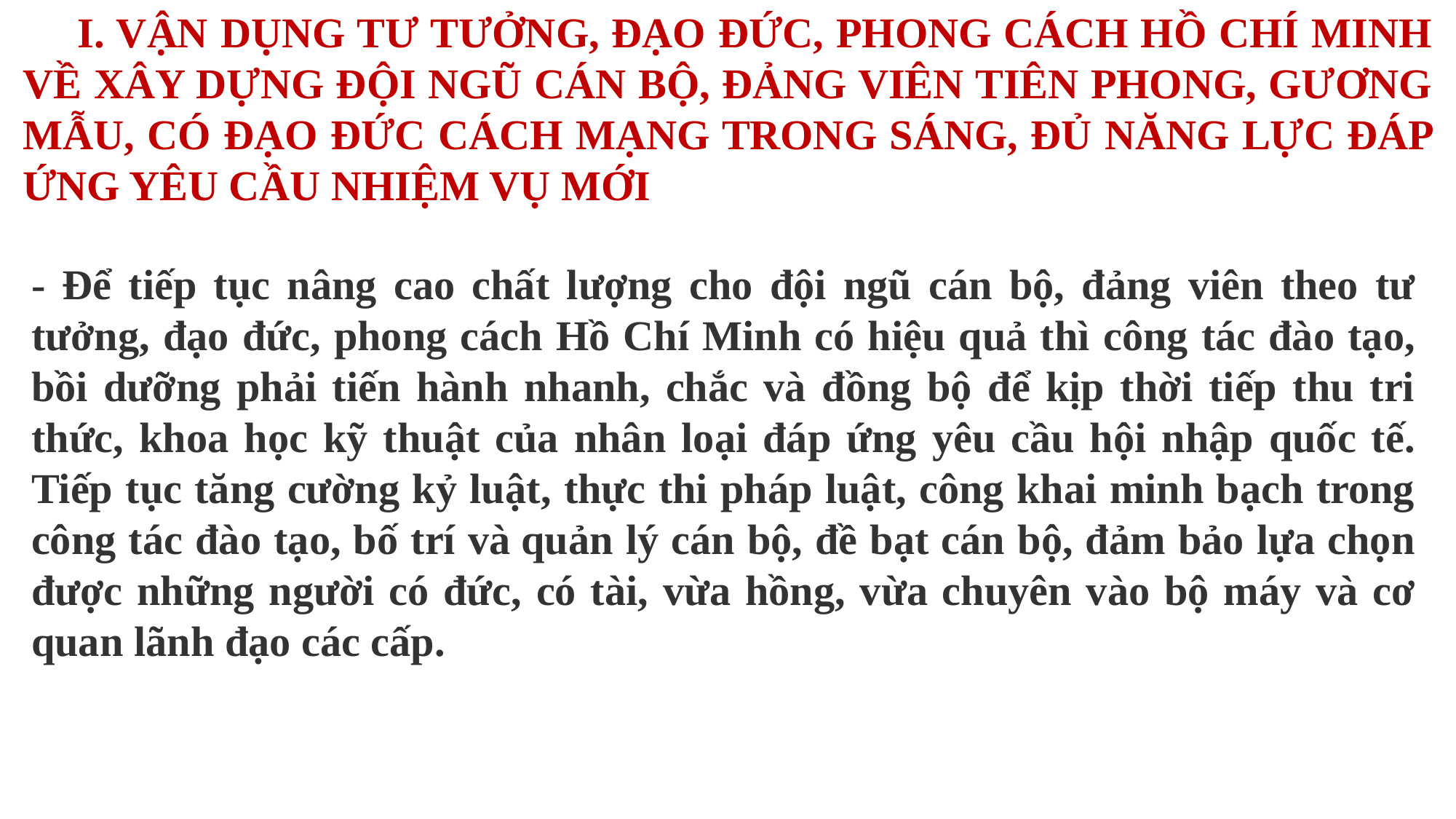

I. VẬN DỤNG TƯ TƯỞNG, ĐẠO ĐỨC, PHONG CÁCH HỒ CHÍ MINH VỀ XÂY DỰNG ĐỘI NGŨ CÁN BỘ, ĐẢNG VIÊN TIÊN PHONG, GƯƠNG MẪU, CÓ ĐẠO ĐỨC CÁCH MẠNG TRONG SÁNG, ĐỦ NĂNG LỰC ĐÁP ỨNG YÊU CẦU NHIỆM VỤ MỚI
- Để tiếp tục nâng cao chất lượng cho đội ngũ cán bộ, đảng viên theo tư tưởng, đạo đức, phong cách Hồ Chí Minh có hiệu quả thì công tác đào tạo, bồi dưỡng phải tiến hành nhanh, chắc và đồng bộ để kịp thời tiếp thu tri thức, khoa học kỹ thuật của nhân loại đáp ứng yêu cầu hội nhập quốc tế. Tiếp tục tăng cường kỷ luật, thực thi pháp luật, công khai minh bạch trong công tác đào tạo, bố trí và quản lý cán bộ, đề bạt cán bộ, đảm bảo lựa chọn được những người có đức, có tài, vừa hồng, vừa chuyên vào bộ máy và cơ quan lãnh đạo các cấp.